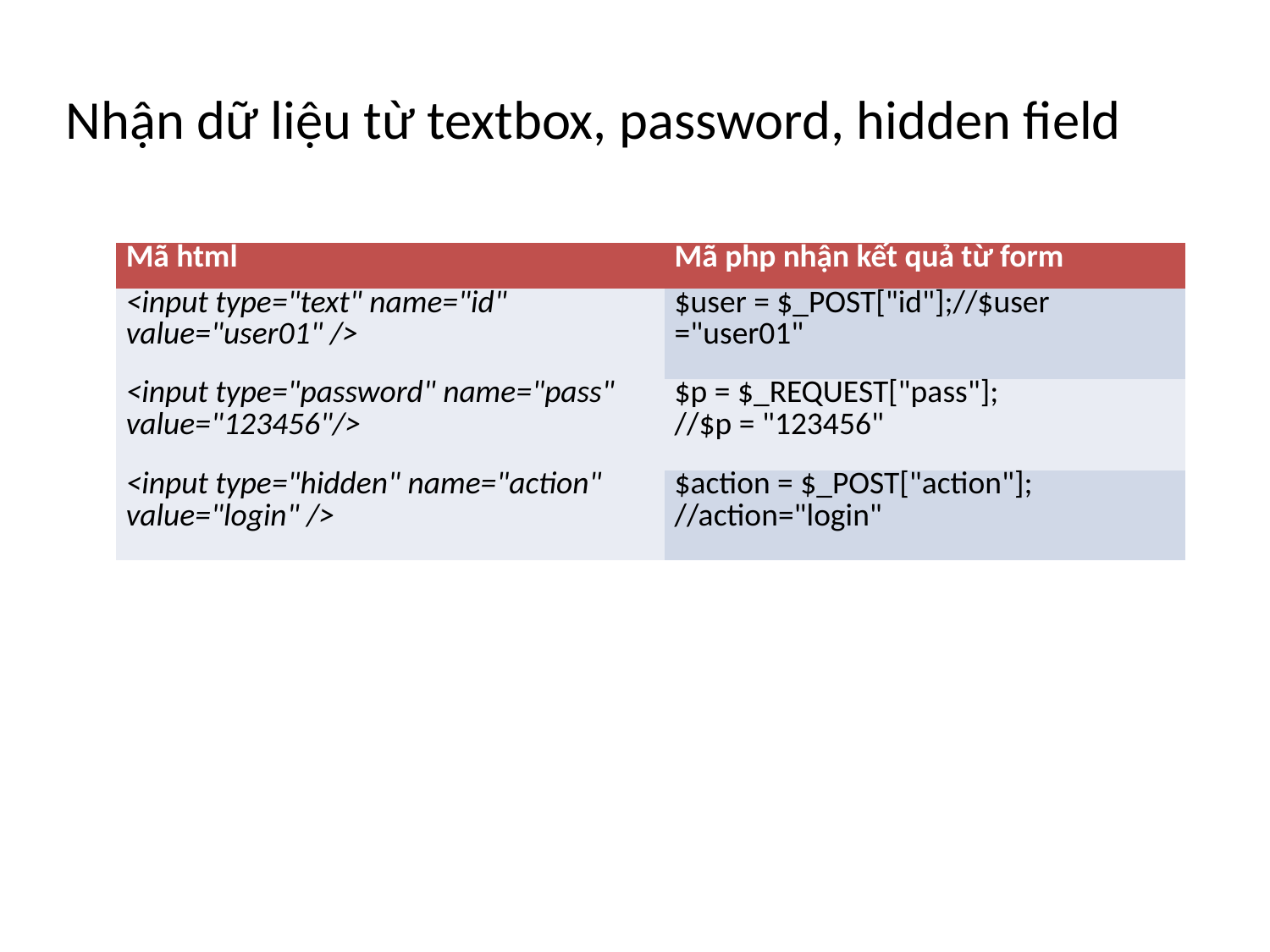

# Nhận dữ liệu từ textbox, password, hidden field
| Mã html | Mã php nhận kết quả từ form |
| --- | --- |
| <input type="text" name="id" value="user01" /> | $user = $\_POST["id"];//$user ="user01" |
| <input type="password" name="pass" value="123456"/> | $p = $\_REQUEST["pass"]; //$p = "123456" |
| <input type="hidden" name="action" value="login" /> | $action = $\_POST["action"]; //action="login" |